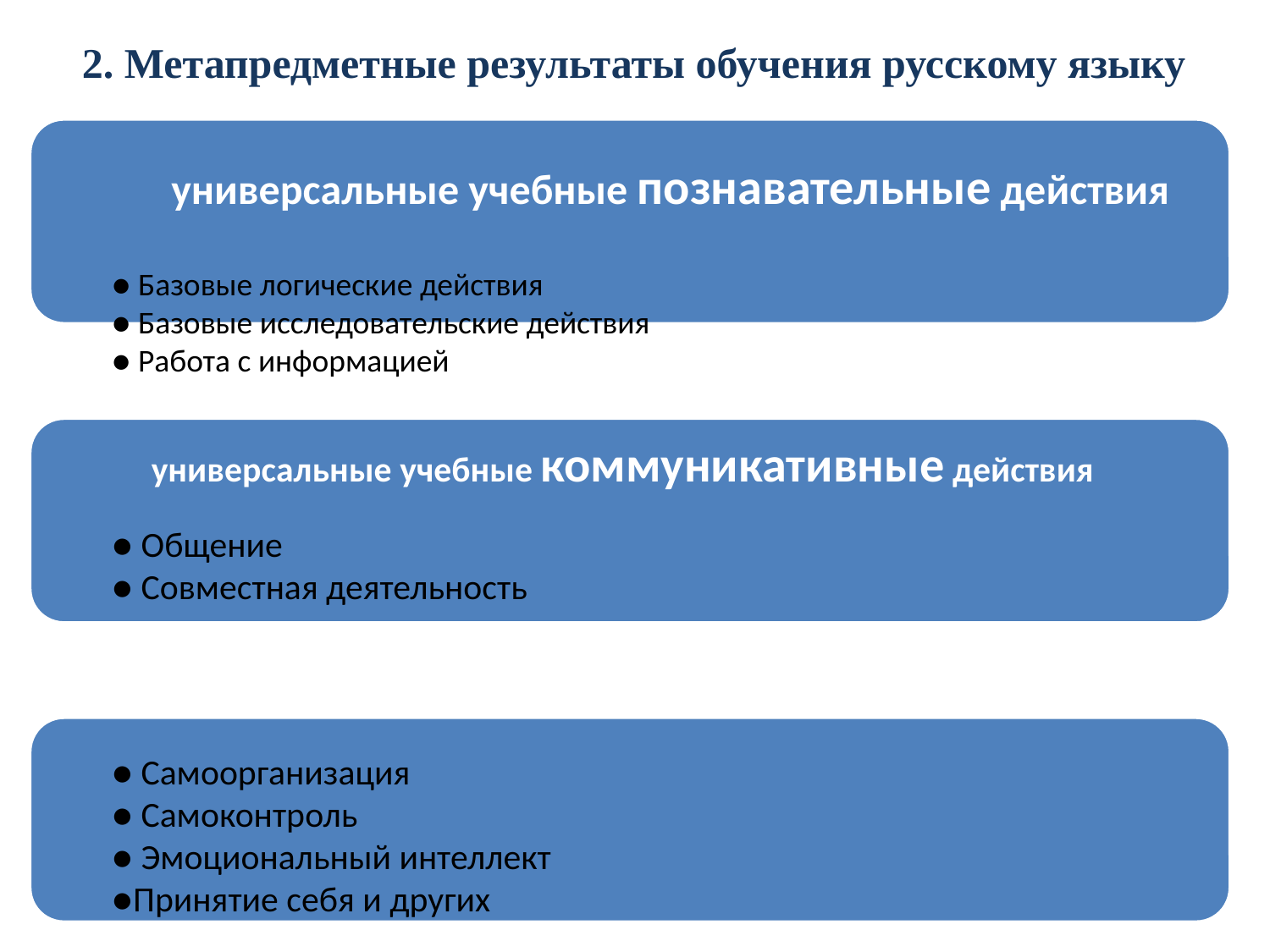

2. Метапредметные результаты обучения русскому языку

универсальные учебные познавательные действия
● Базовые логические действия
● Базовые исследовательские действия
● Работа с информацией

универсальные учебные коммуникативные действия
● Общение
● Совместная деятельность
универсальные регулятивные действия
● Самоорганизация
● Самоконтроль
● Эмоциональный интеллект ●Принятие себя и других